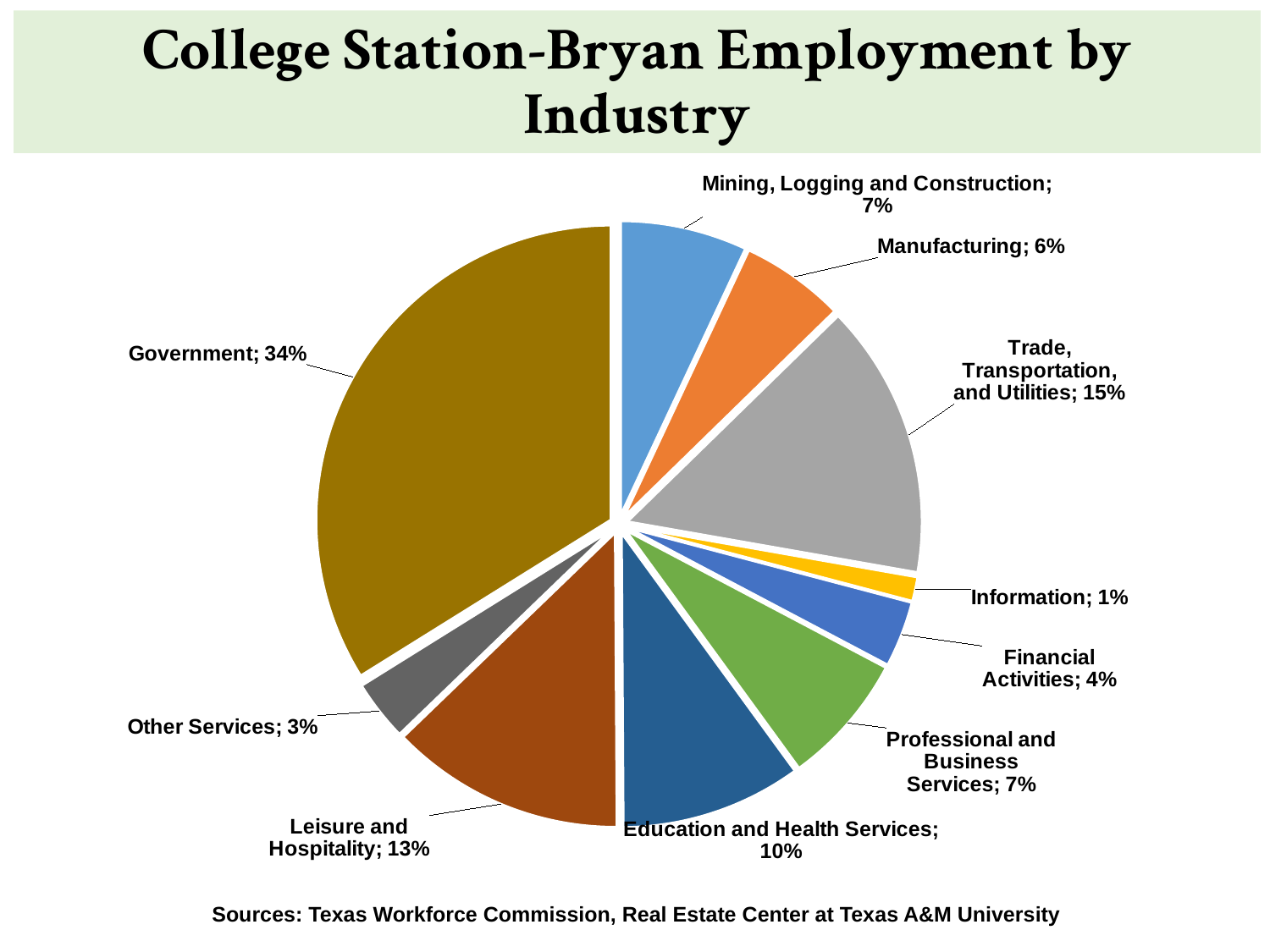

# College Station-Bryan Employment by Industry

### Chart

| Category | Sales |
|---|---|
| Mining, Logging and Construction | 0.06965648854961833 |
| Manufacturing | 0.05725190839694656 |
| Trade, Transportation, and Utilities | 0.15076335877862596 |
| Information | 0.013358778625954198 |
| Financial Activities | 0.03625954198473282 |
| Professional and Business Services | 0.07251908396946564 |
| Education and Health Services | 0.09923664122137404 |
| Leisure and Hospitality | 0.12881679389312978 |
| Other Services | 0.033396946564885496 |
| Government | 0.3387404580152672 |
Sources: Texas Workforce Commission, Real Estate Center at Texas A&M University